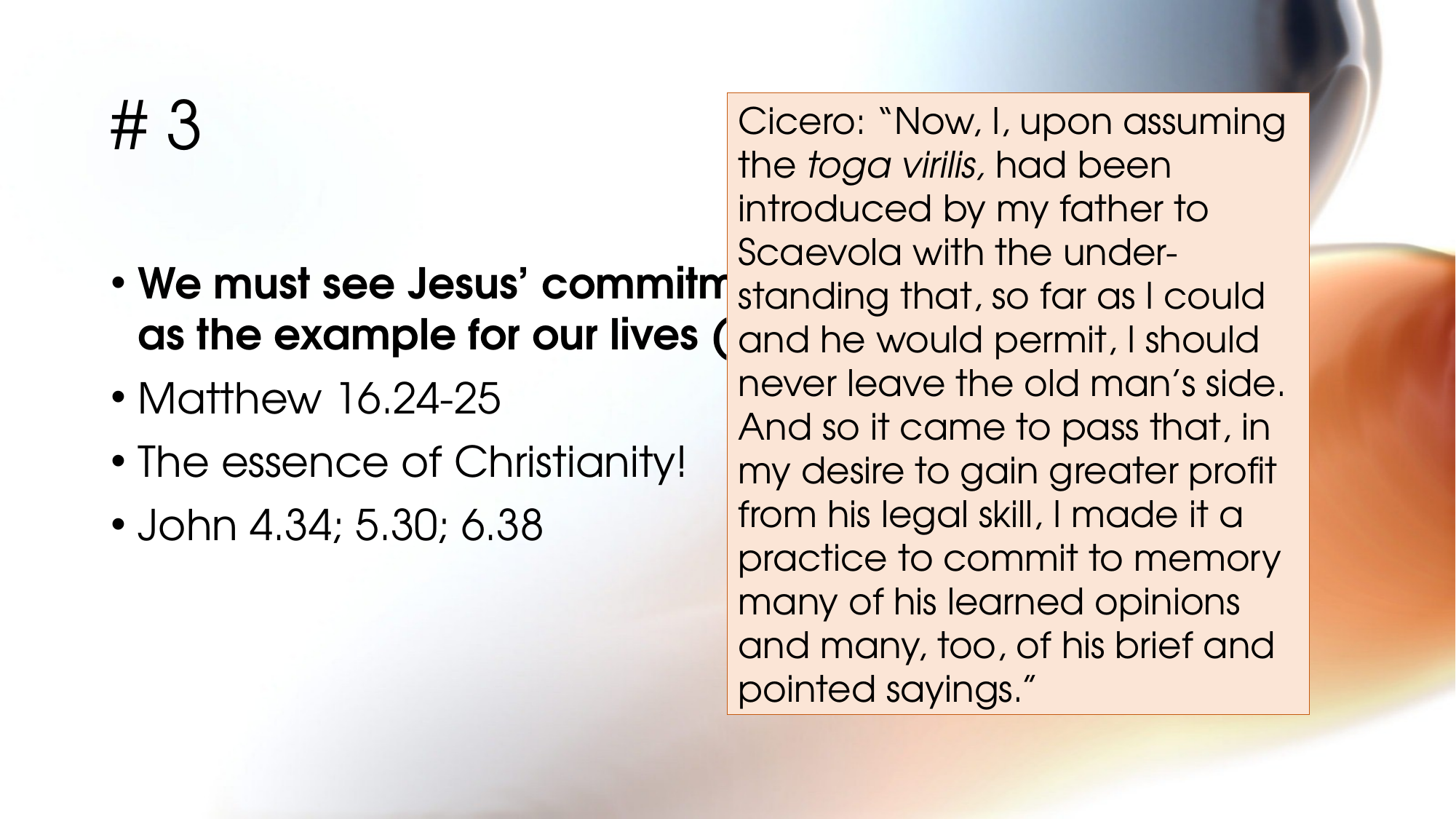

# # 3
Cicero: “Now, I, upon assuming the toga virilis, had been introduced by my father to Scaevola with the under-standing that, so far as I could and he would permit, I should never leave the old man’s side. And so it came to pass that, in my desire to gain greater profit from his legal skill, I made it a practice to commit to memory many of his learned opinions and many, too, of his brief and pointed sayings.”
We must see Jesus’ commitment to God as the example for our lives (v 26)
Matthew 16.24-25
The essence of Christianity!
John 4.34; 5.30; 6.38